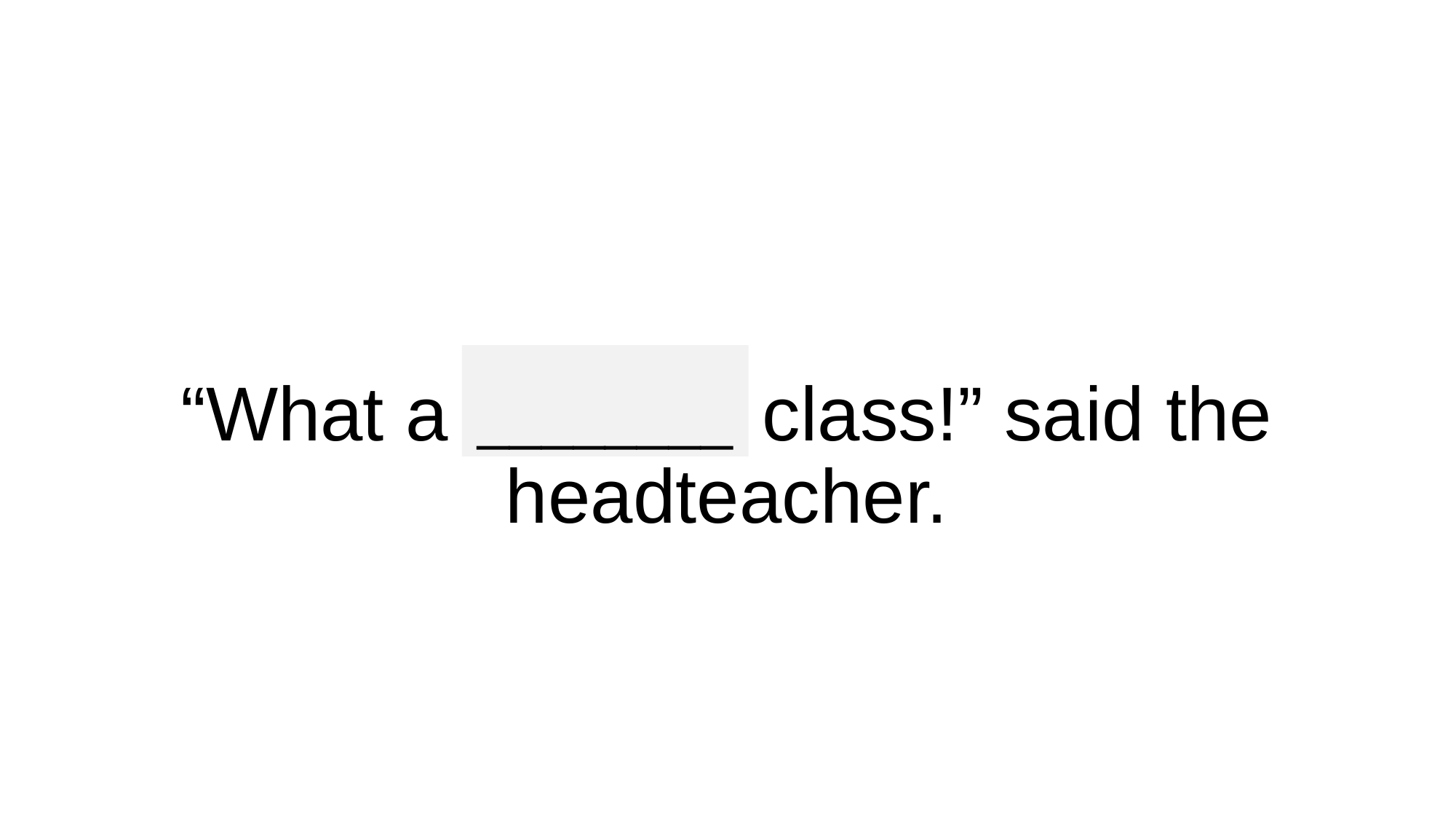

________
# “What a cheerful class!” said the headteacher.